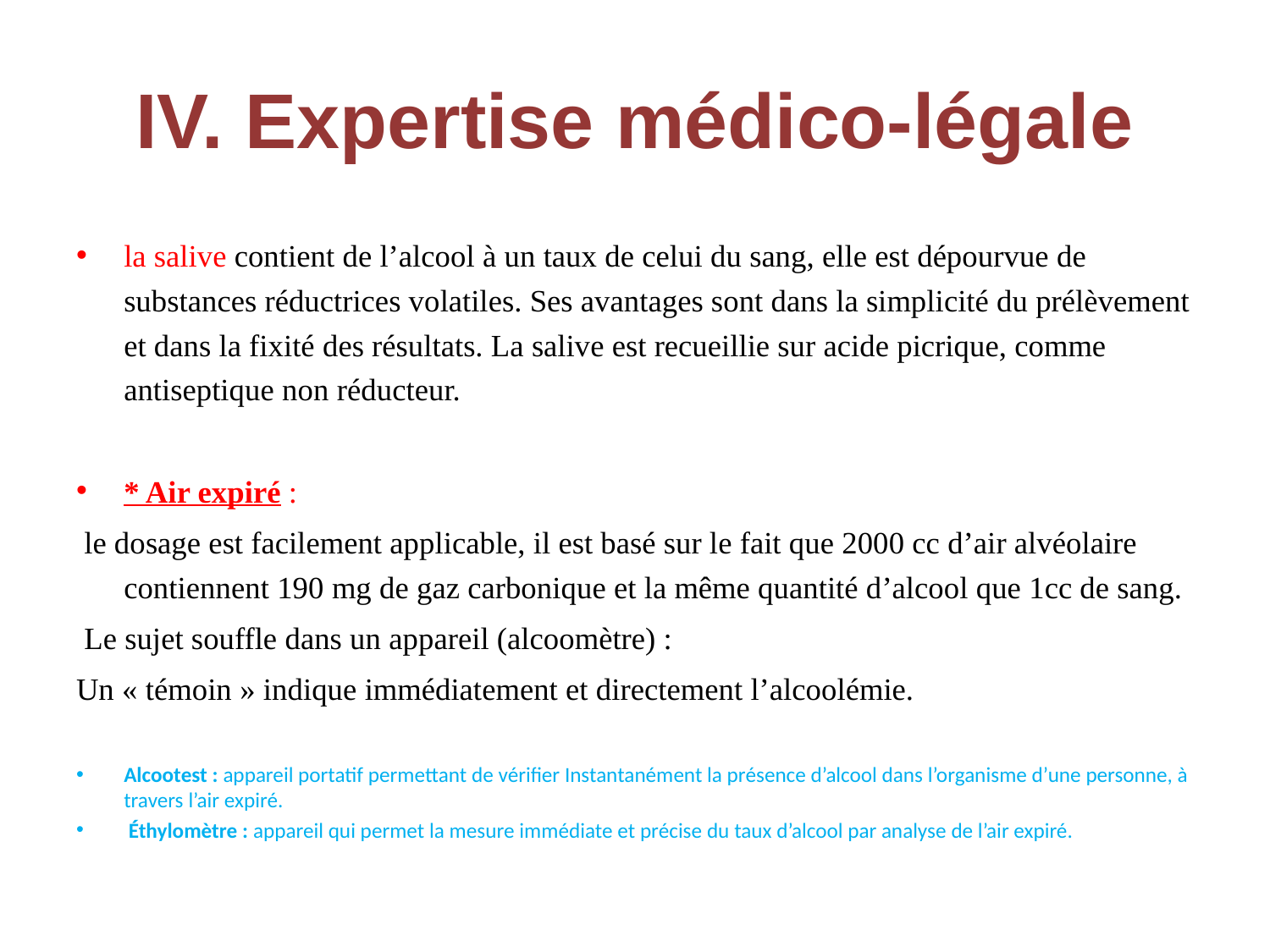

# IV. Expertise médico-légale
la salive contient de l’alcool à un taux de celui du sang, elle est dépourvue de substances réductrices volatiles. Ses avantages sont dans la simplicité du prélèvement et dans la fixité des résultats. La salive est recueillie sur acide picrique, comme antiseptique non réducteur.

* Air expiré :
 le dosage est facilement applicable, il est basé sur le fait que 2000 cc d’air alvéolaire contiennent 190 mg de gaz carbonique et la même quantité d’alcool que 1cc de sang.
 Le sujet souffle dans un appareil (alcoomètre) :
Un « témoin » indique immédiatement et directement l’alcoolémie.

Alcootest : appareil portatif permettant de vérifier Instantanément la présence d’alcool dans l’organisme d’une personne, à travers l’air expiré.
 Éthylomètre : appareil qui permet la mesure immédiate et précise du taux d’alcool par analyse de l’air expiré.